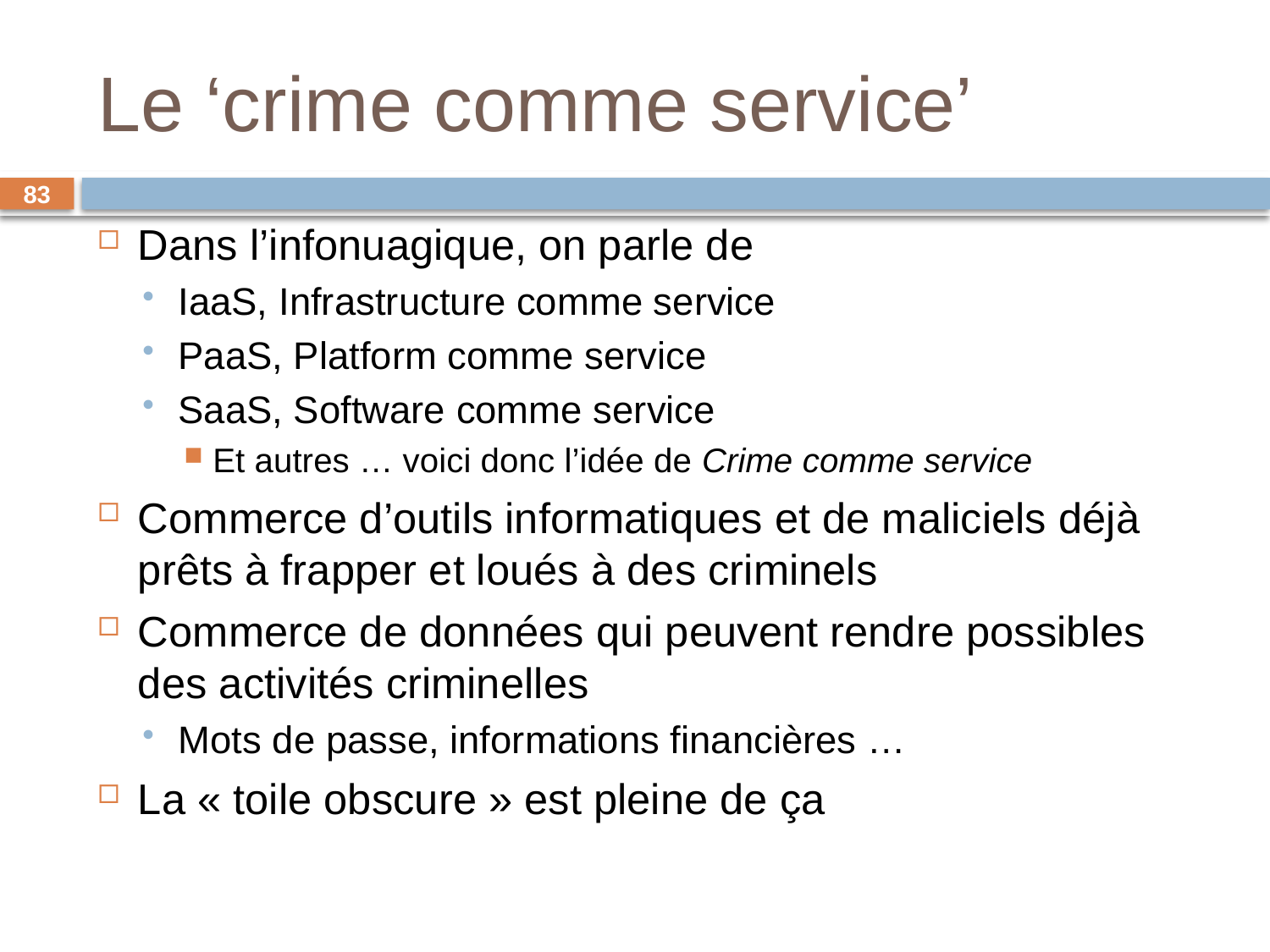

# Le ‘crime comme service’
83
Dans l’infonuagique, on parle de
IaaS, Infrastructure comme service
PaaS, Platform comme service
SaaS, Software comme service
Et autres … voici donc l’idée de Crime comme service
Commerce d’outils informatiques et de maliciels déjà prêts à frapper et loués à des criminels
Commerce de données qui peuvent rendre possibles des activités criminelles
Mots de passe, informations financières …
La « toile obscure » est pleine de ça